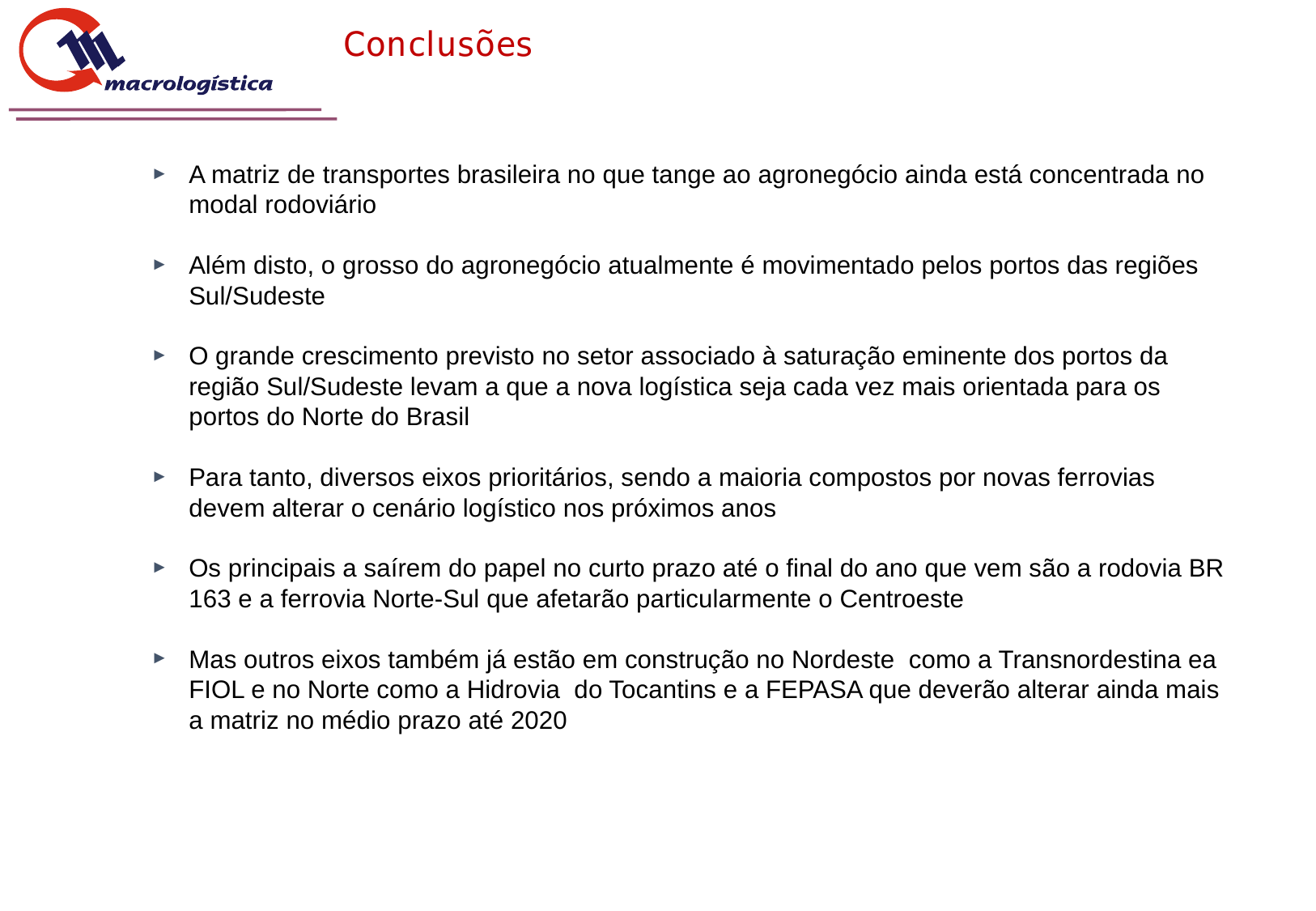

Conclusões
A matriz de transportes brasileira no que tange ao agronegócio ainda está concentrada no modal rodoviário

Além disto, o grosso do agronegócio atualmente é movimentado pelos portos das regiões Sul/Sudeste

O grande crescimento previsto no setor associado à saturação eminente dos portos da região Sul/Sudeste levam a que a nova logística seja cada vez mais orientada para os portos do Norte do Brasil

Para tanto, diversos eixos prioritários, sendo a maioria compostos por novas ferrovias devem alterar o cenário logístico nos próximos anos

Os principais a saírem do papel no curto prazo até o final do ano que vem são a rodovia BR 163 e a ferrovia Norte-Sul que afetarão particularmente o Centroeste

Mas outros eixos também já estão em construção no Nordeste  como a Transnordestina ea FIOL e no Norte como a Hidrovia  do Tocantins e a FEPASA que deverão alterar ainda mais a matriz no médio prazo até 2020